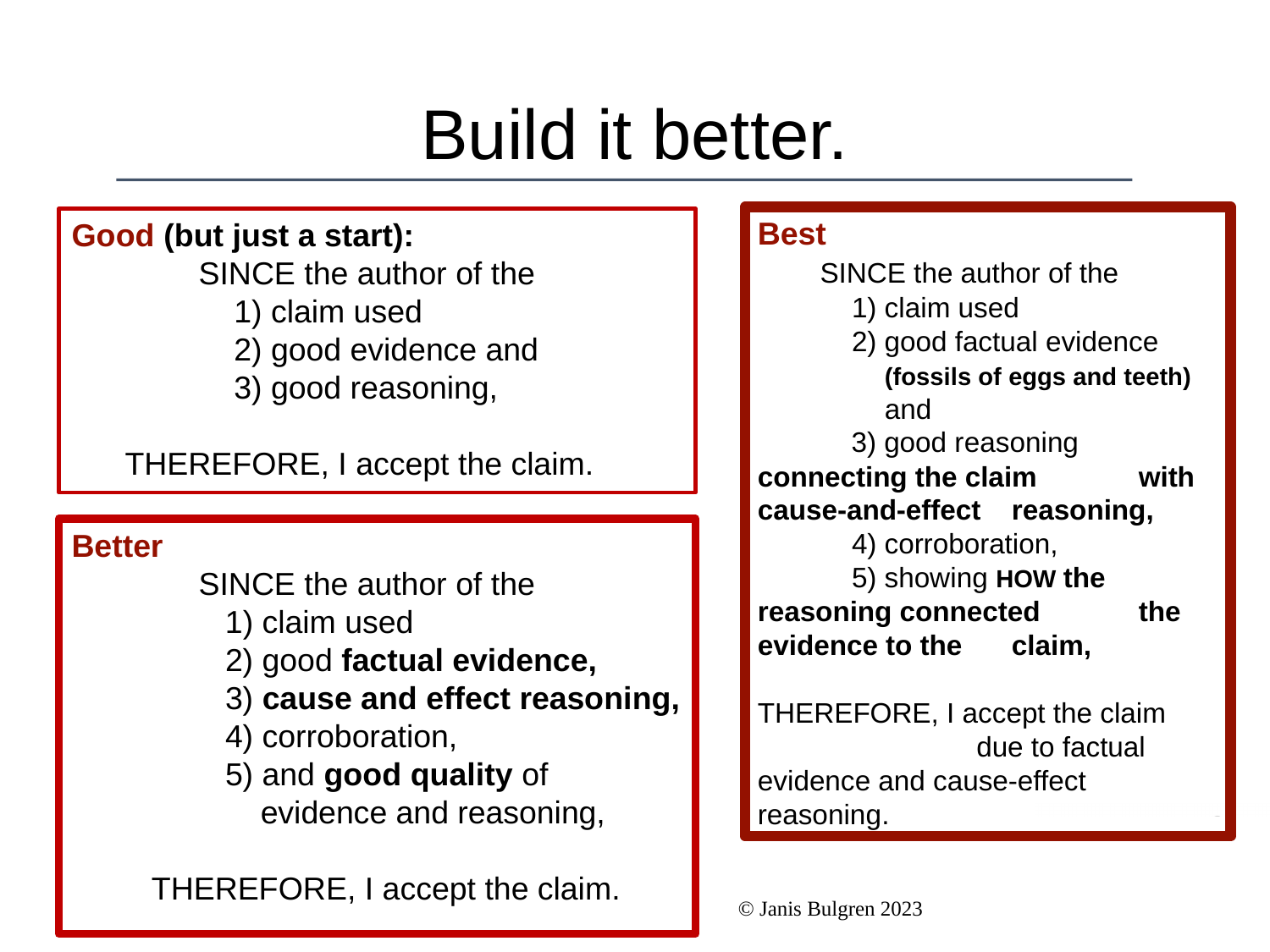

# Build it better.
Best
       SINCE the author of the
            1) claim used
            2) good factual evidence  	(fossils of eggs and teeth) 	and
            3) good reasoning 	connecting the claim 	with cause-and-effect 	reasoning,
            4) corroboration,
            5) showing HOW the 	reasoning connected 	the evidence to the 	claim,

THEREFORE, I accept the claim                                   due to factual evidence and cause-effect reasoning.
Good (but just a start):
	SINCE the author of the
	    1) claim used
	    2) good evidence and
	    3) good reasoning,

      THEREFORE, I accept the claim.

Better
	SINCE the author of the
	   1) claim used
	   2) good factual evidence,
	   3) cause and effect reasoning,
	   4) corroboration,
	   5) and good quality of 	  	       evidence and reasoning,
         THEREFORE, I accept the claim.

© Janis Bulgren 2023